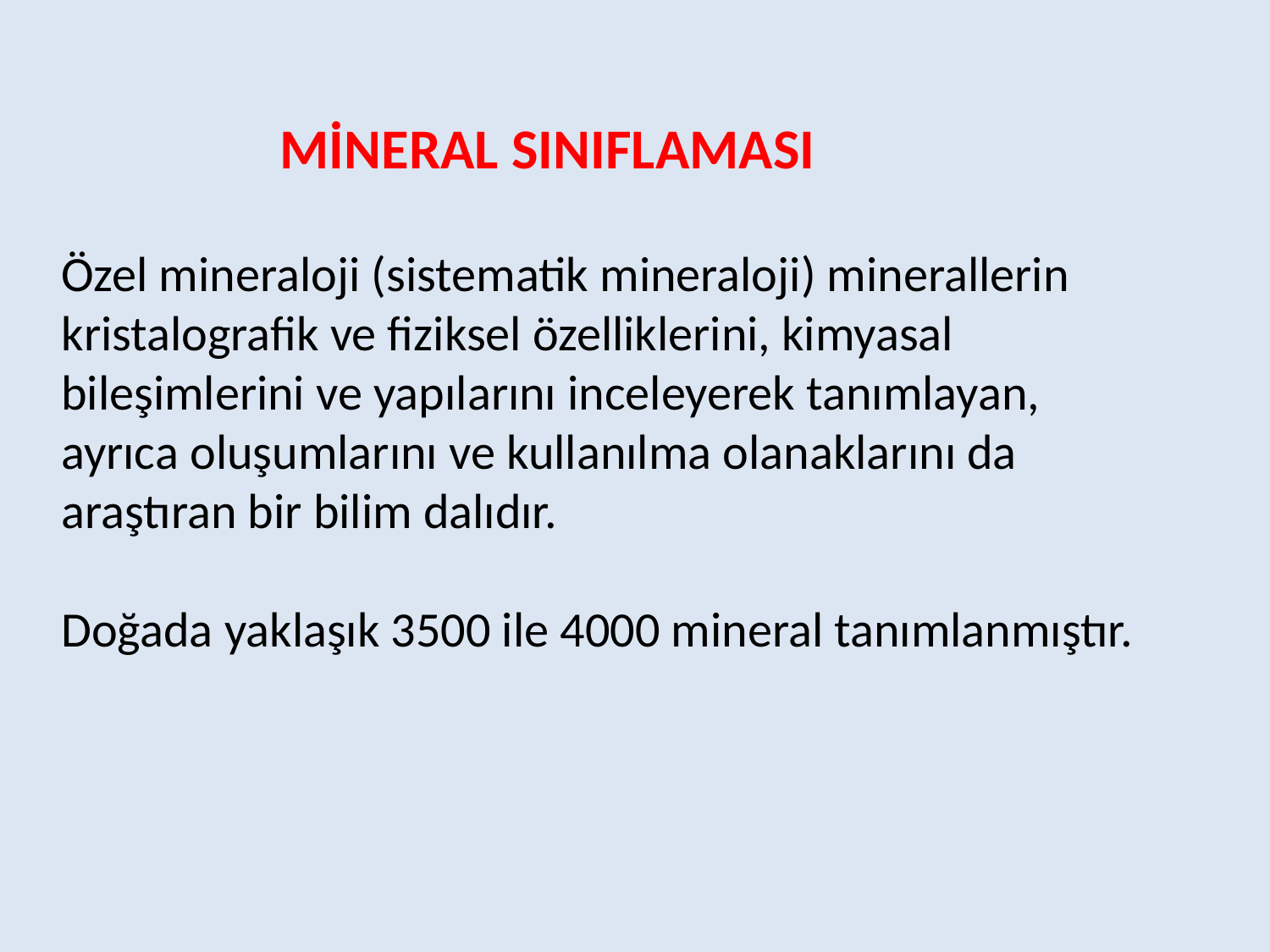

MİNERAL SINIFLAMASI
Özel mineraloji (sistematik mineraloji) minerallerin
kristalografik ve fiziksel özelliklerini, kimyasal
bileşimlerini ve yapılarını inceleyerek tanımlayan,
ayrıca oluşumlarını ve kullanılma olanaklarını da
araştıran bir bilim dalıdır.

Doğada yaklaşık 3500 ile 4000 mineral tanımlanmıştır.